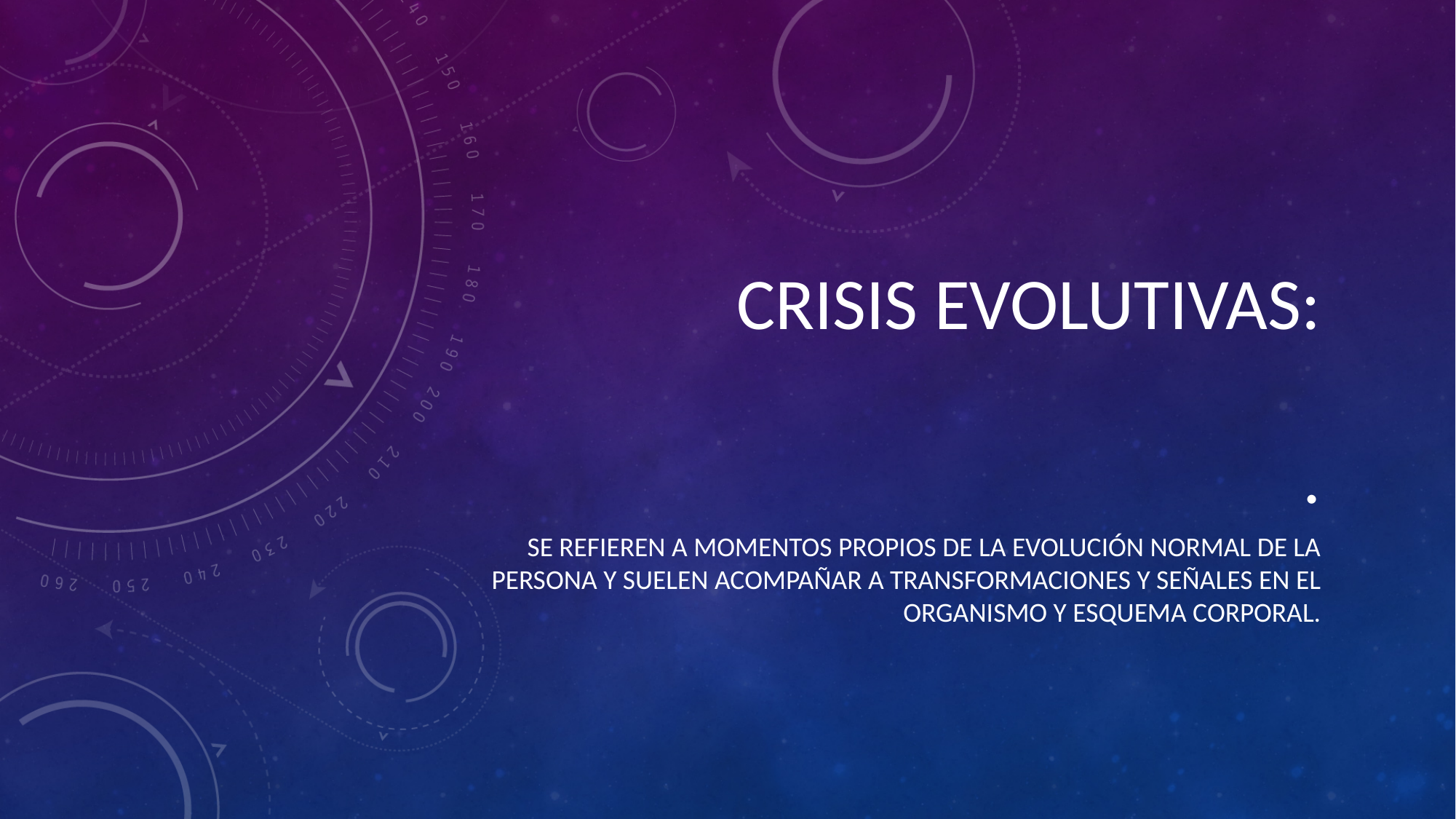

# Crisis evolutivas: .
Se refieren a momentos propios de la evolución normal de la persona y suelen acompañar a transformaciones y señales en el organismo y esquema corporal.